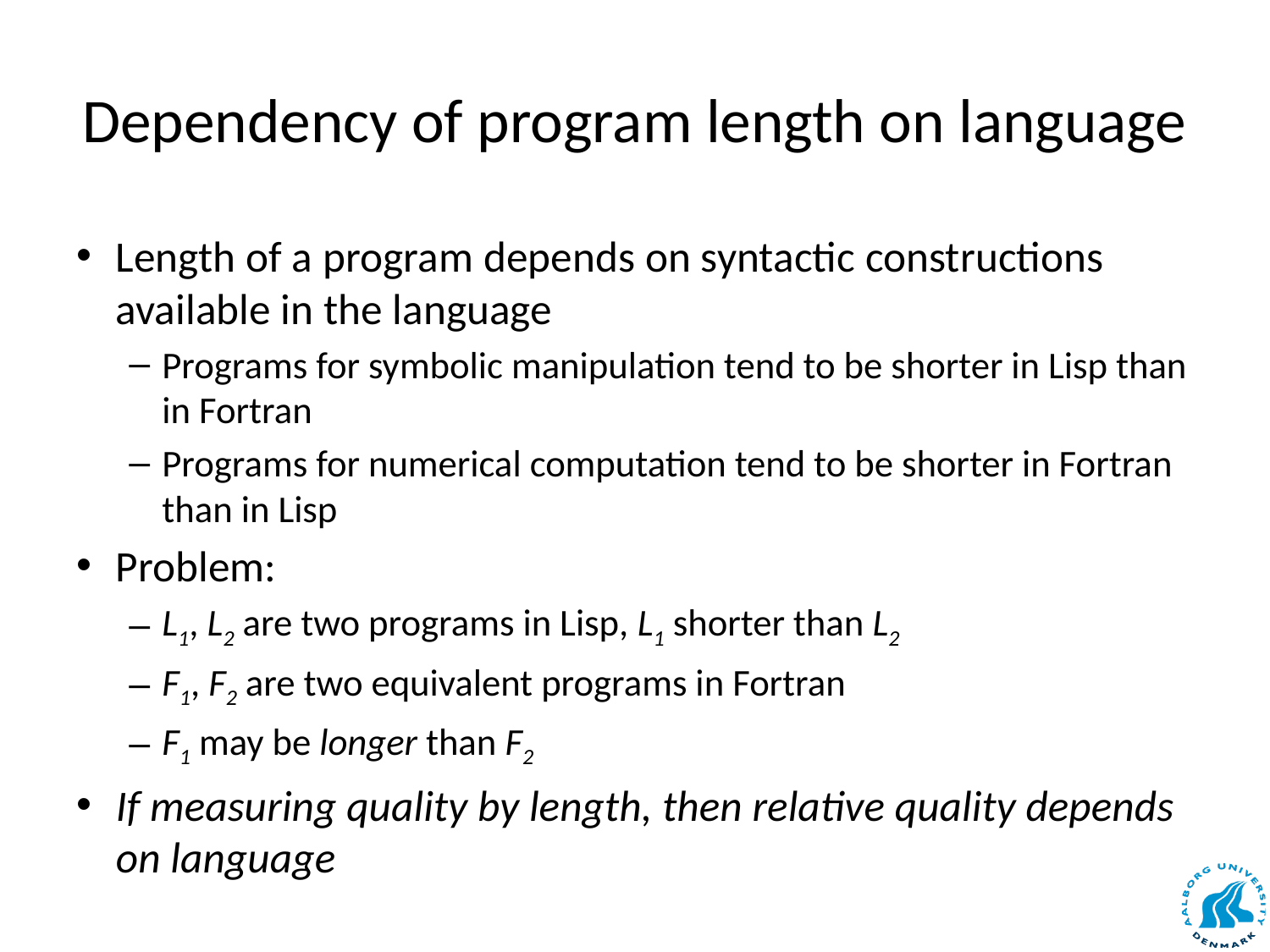

# Dependency of program length on language
Length of a program depends on syntactic constructions available in the language
Programs for symbolic manipulation tend to be shorter in Lisp than in Fortran
Programs for numerical computation tend to be shorter in Fortran than in Lisp
Problem:
L1, L2 are two programs in Lisp, L1 shorter than L2
F1, F2 are two equivalent programs in Fortran
F1 may be longer than F2
If measuring quality by length, then relative quality depends on language